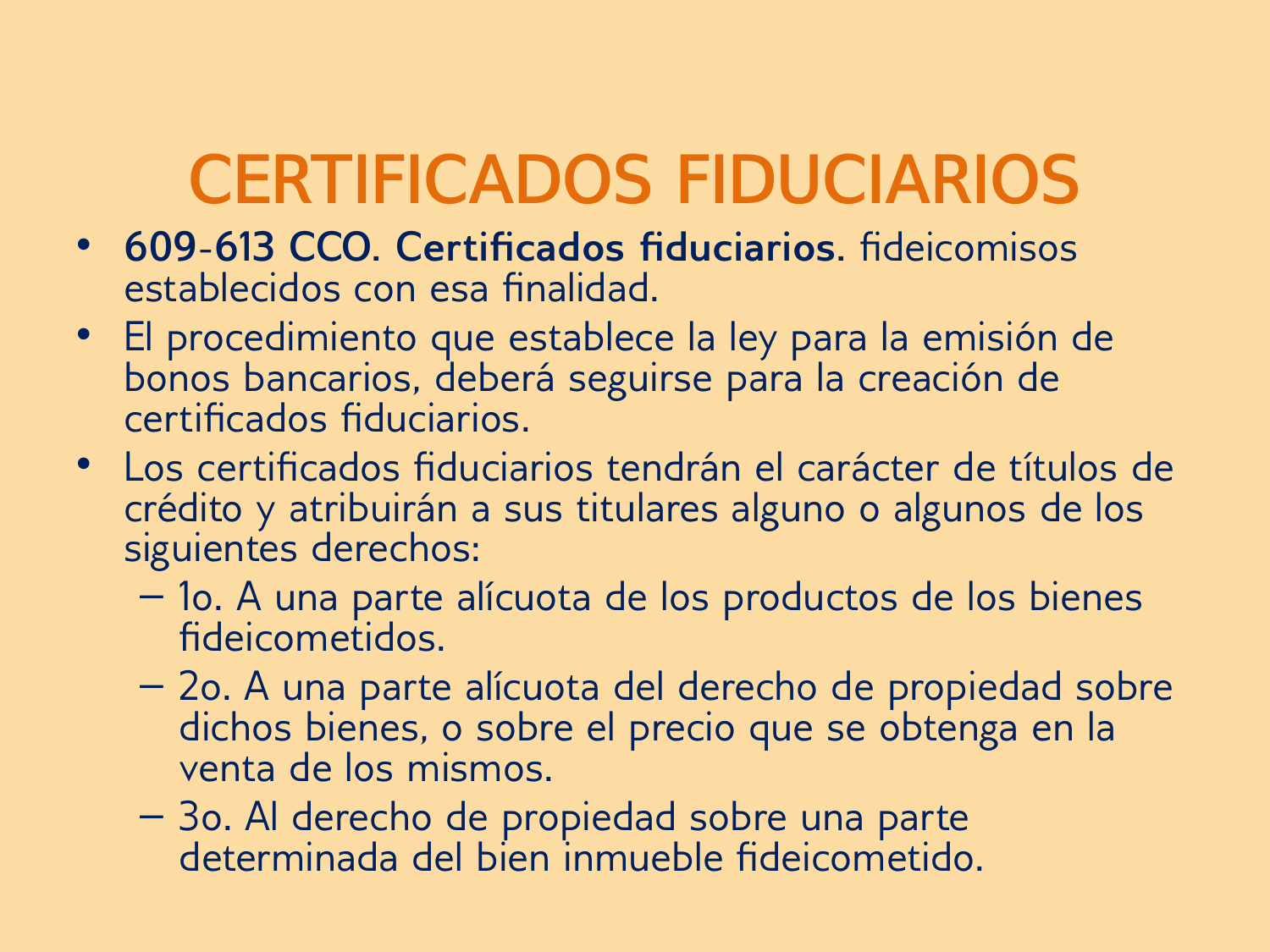

# CERTIFICADOS FIDUCIARIOS
609-613 CCO. Certificados fiduciarios. fideicomisos establecidos con esa finalidad.
El procedimiento que establece la ley para la emisión de bonos bancarios, deberá seguirse para la creación de certificados fiduciarios.
Los certificados fiduciarios tendrán el carácter de títulos de crédito y atribuirán a sus titulares alguno o algunos de los siguientes derechos:
1o. A una parte alícuota de los productos de los bienes fideicometidos.
2o. A una parte alícuota del derecho de propiedad sobre dichos bienes, o sobre el precio que se obtenga en la venta de los mismos.
3o. Al derecho de propiedad sobre una parte determinada del bien inmueble fideicometido.